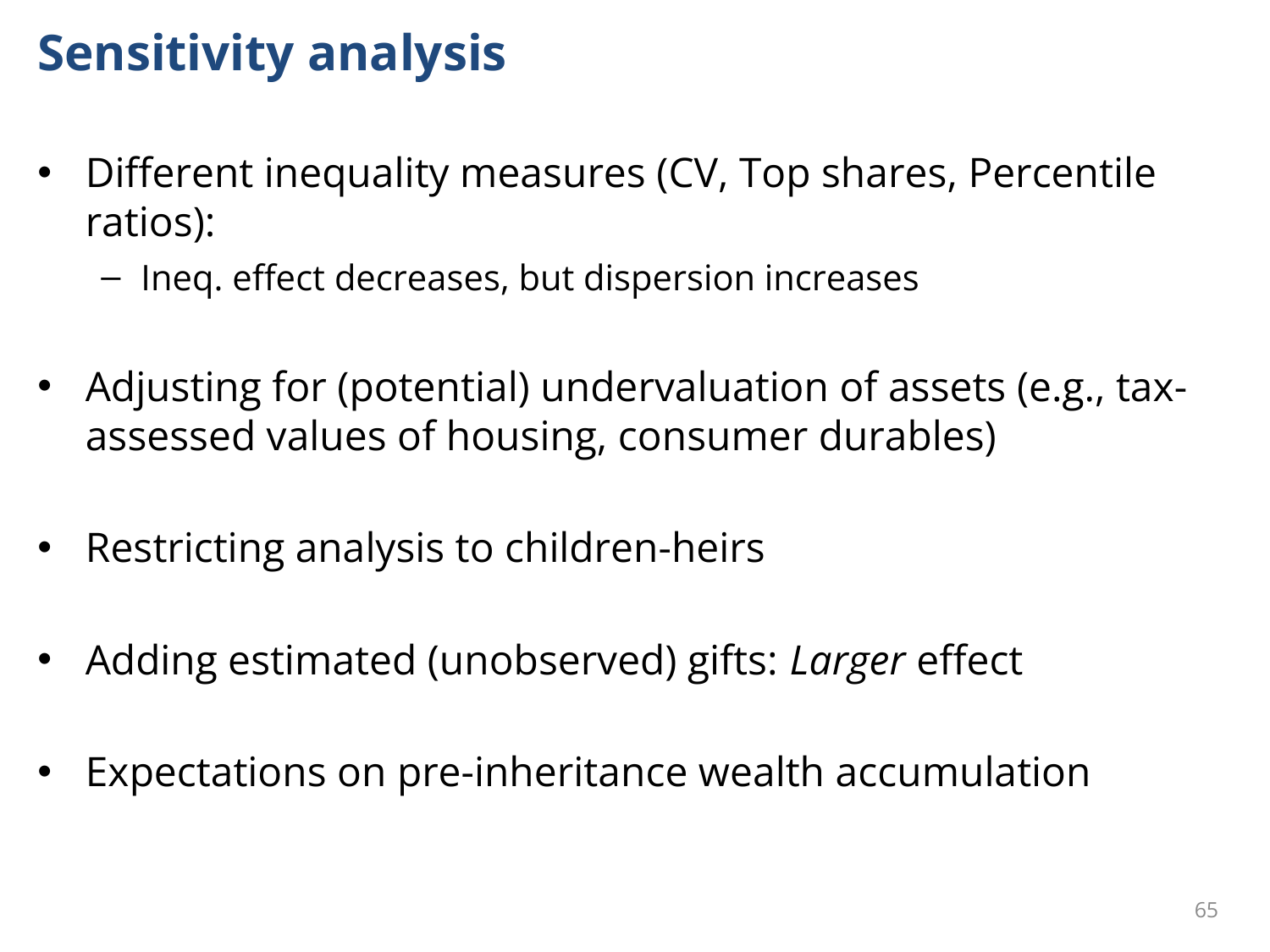

# Sensitivity analysis
Different inequality measures (CV, Top shares, Percentile ratios):
Ineq. effect decreases, but dispersion increases
Adjusting for (potential) undervaluation of assets (e.g., tax-assessed values of housing, consumer durables)
Restricting analysis to children-heirs
Adding estimated (unobserved) gifts: Larger effect
Expectations on pre-inheritance wealth accumulation
65